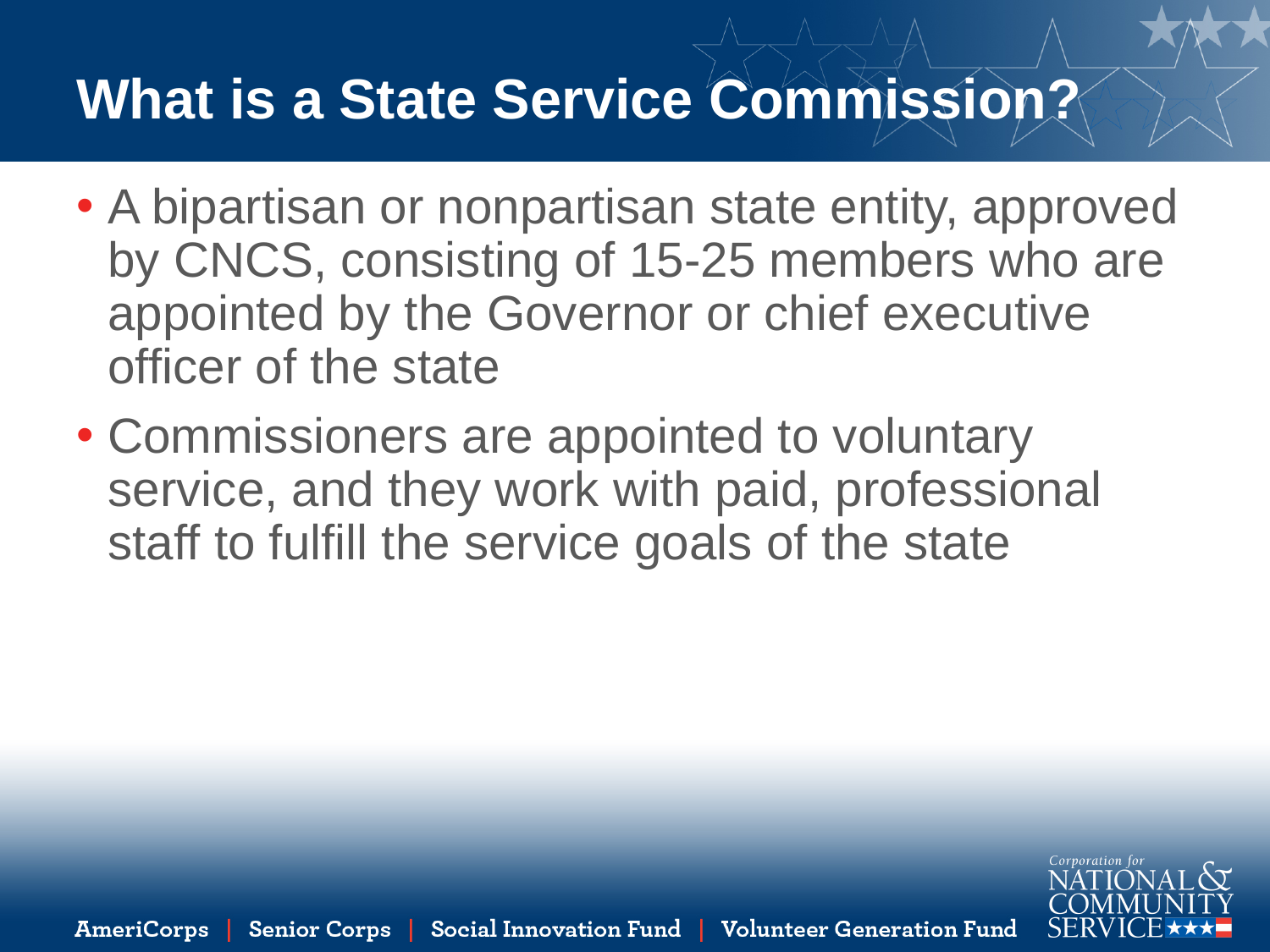

# What is a State Service Commission?
A bipartisan or nonpartisan state entity, approved by CNCS, consisting of 15-25 members who are appointed by the Governor or chief executive officer of the state
Commissioners are appointed to voluntary service, and they work with paid, professional staff to fulfill the service goals of the state